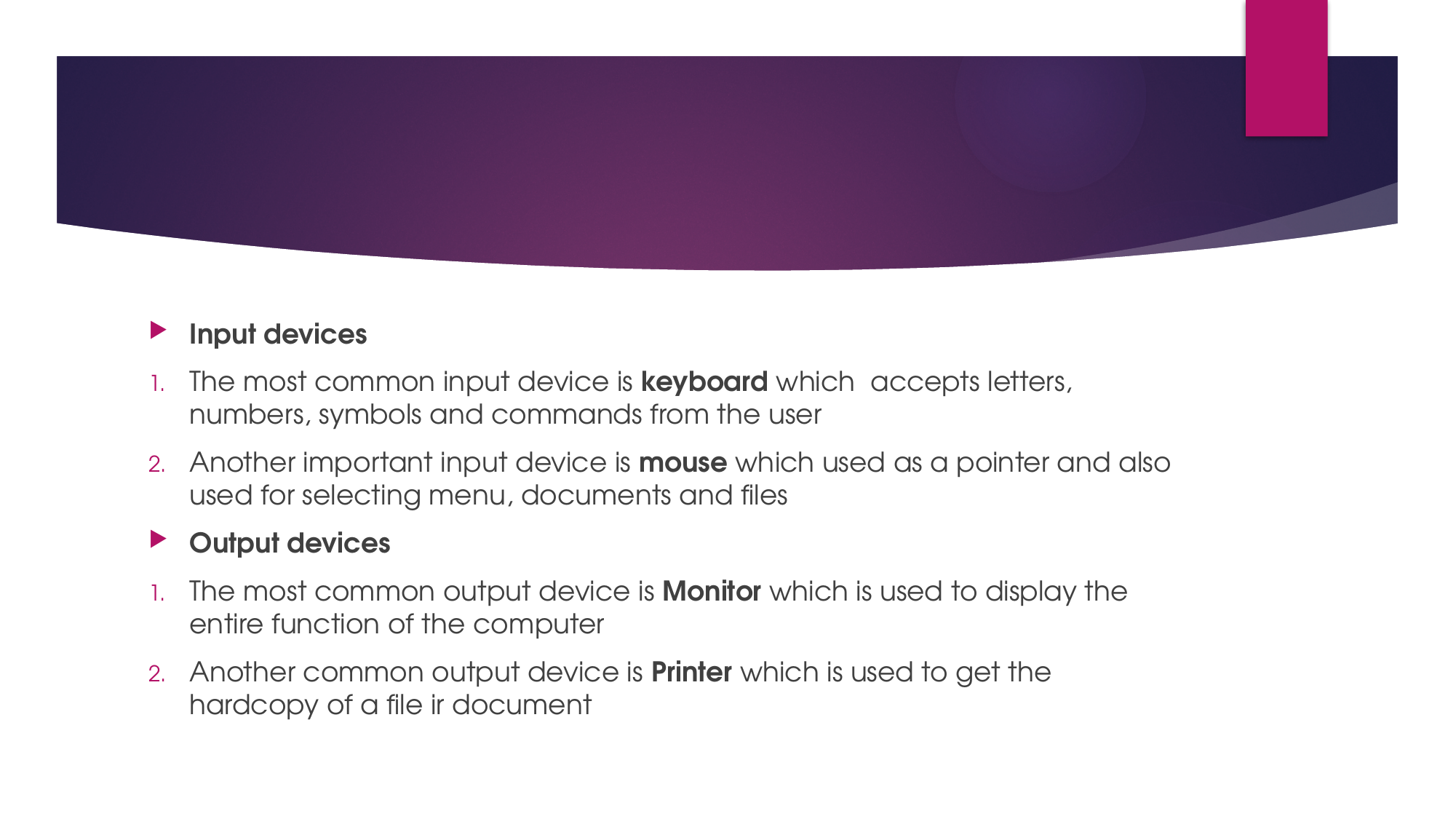

#
Input devices
The most common input device is keyboard which  accepts letters, numbers, symbols and commands from the user
Another important input device is mouse which used as a pointer and also used for selecting menu, documents and files
Output devices
The most common output device is Monitor which is used to display the entire function of the computer
Another common output device is Printer which is used to get the hardcopy of a file ir document